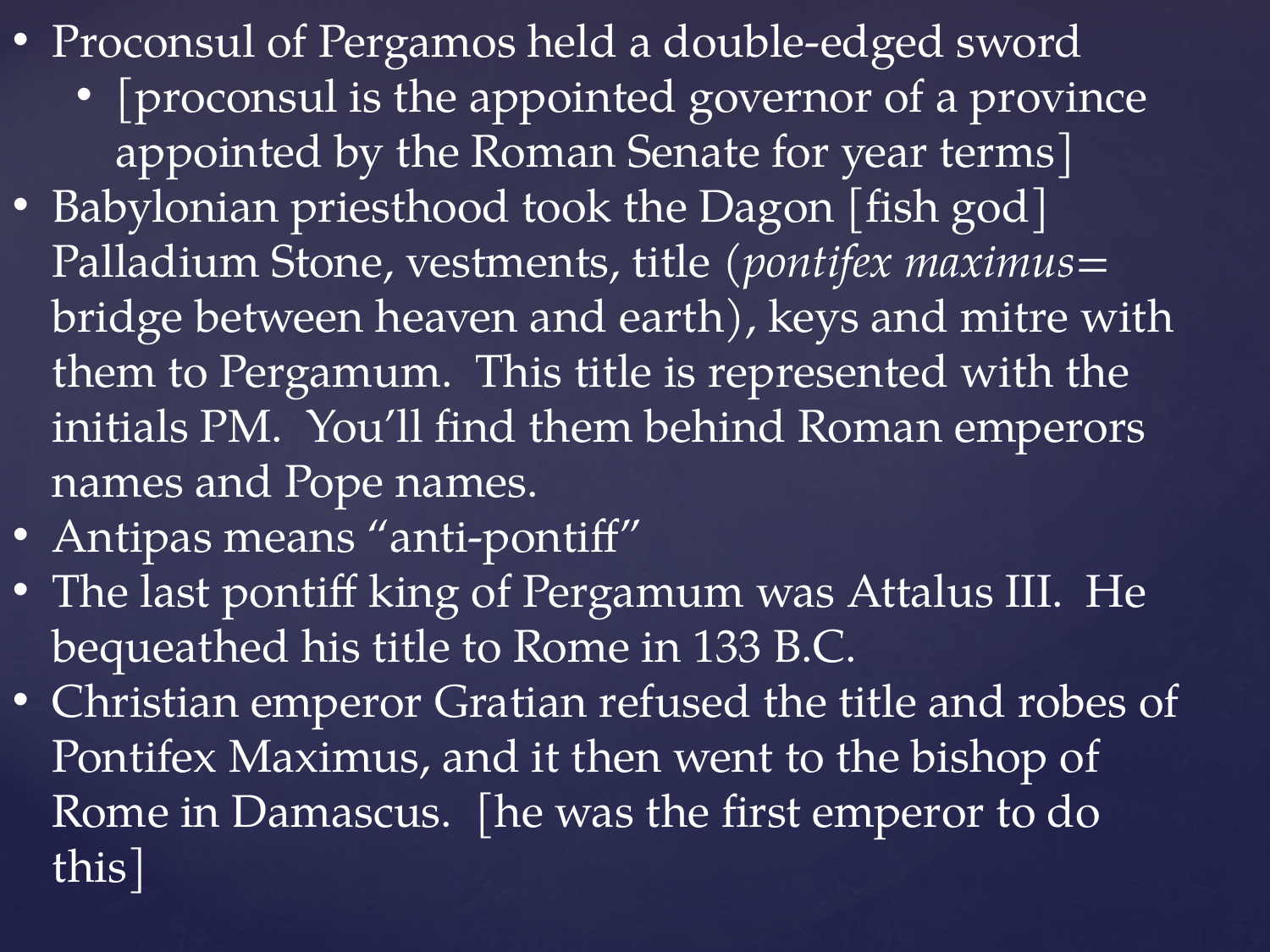

Proconsul of Pergamos held a double-edged sword
[proconsul is the appointed governor of a province appointed by the Roman Senate for year terms]
Babylonian priesthood took the Dagon [fish god] Palladium Stone, vestments, title (pontifex maximus= bridge between heaven and earth), keys and mitre with them to Pergamum.  This title is represented with the initials PM.  You’ll find them behind Roman emperors names and Pope names.
Antipas means “anti-pontiff”
The last pontiff king of Pergamum was Attalus III.  He bequeathed his title to Rome in 133 B.C.
Christian emperor Gratian refused the title and robes of Pontifex Maximus, and it then went to the bishop of Rome in Damascus.  [he was the first emperor to do this]